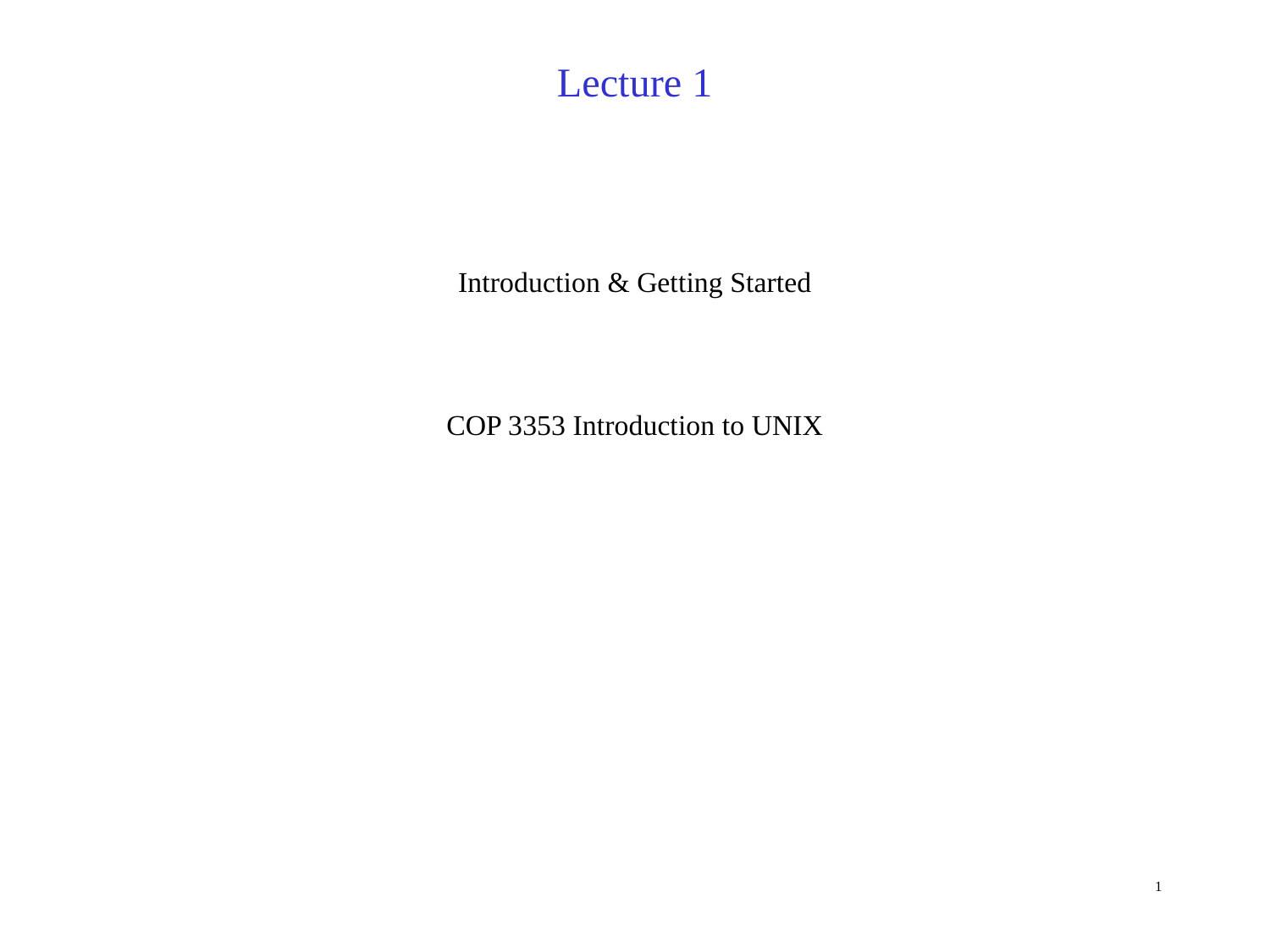

Lecture 1

Introduction & Getting Started

COP 3353 Introduction to UNIX
1